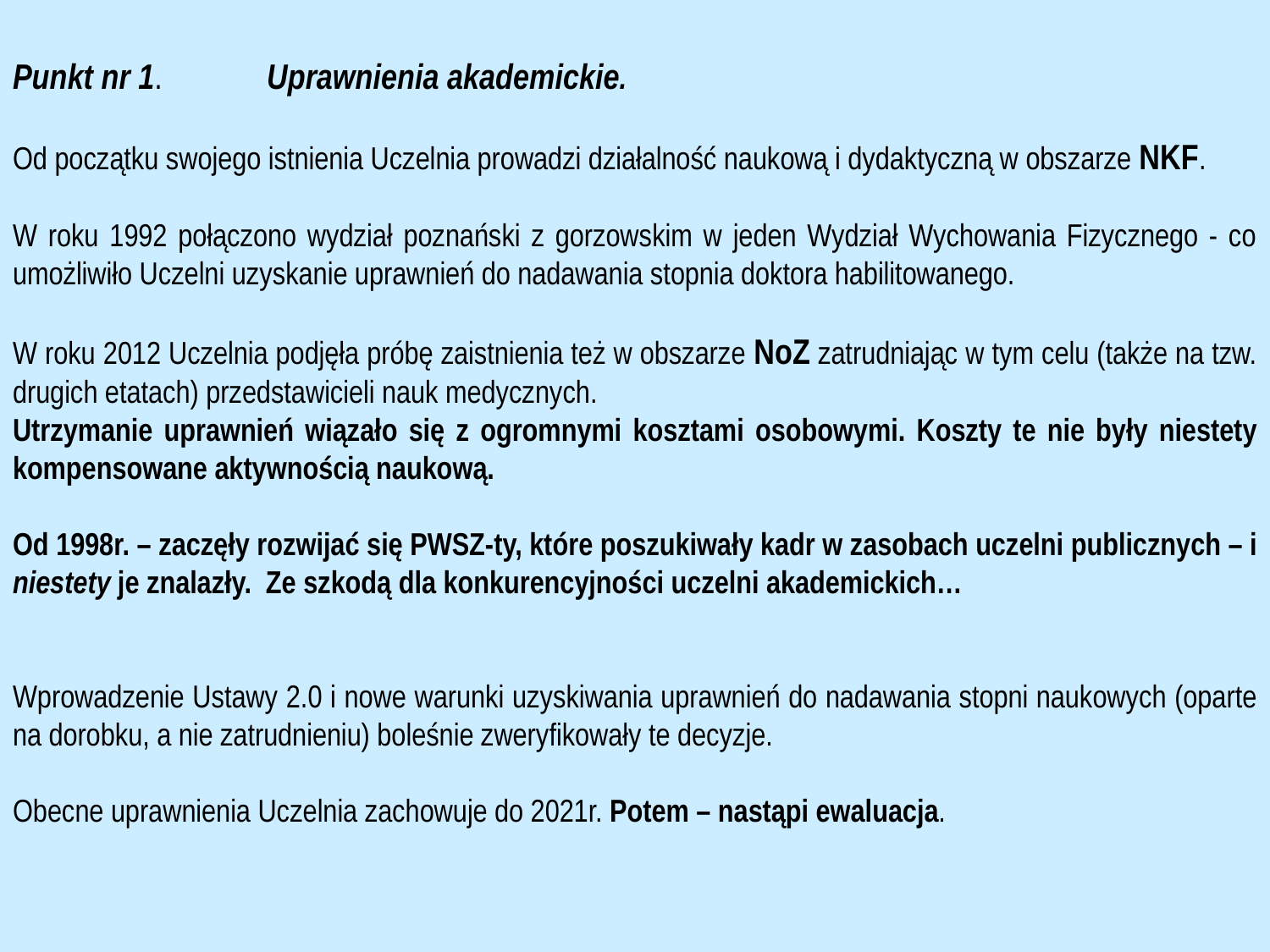

Punkt nr 1. 	Uprawnienia akademickie.

Od początku swojego istnienia Uczelnia prowadzi działalność naukową i dydaktyczną w obszarze NKF.

W roku 1992 połączono wydział poznański z gorzowskim w jeden Wydział Wychowania Fizycznego - co umożliwiło Uczelni uzyskanie uprawnień do nadawania stopnia doktora habilitowanego.

W roku 2012 Uczelnia podjęła próbę zaistnienia też w obszarze NoZ zatrudniając w tym celu (także na tzw. drugich etatach) przedstawicieli nauk medycznych.
Utrzymanie uprawnień wiązało się z ogromnymi kosztami osobowymi. Koszty te nie były niestety kompensowane aktywnością naukową.

Od 1998r. – zaczęły rozwijać się PWSZ-ty, które poszukiwały kadr w zasobach uczelni publicznych – i niestety je znalazły.  Ze szkodą dla konkurencyjności uczelni akademickich…

Wprowadzenie Ustawy 2.0 i nowe warunki uzyskiwania uprawnień do nadawania stopni naukowych (oparte na dorobku, a nie zatrudnieniu) boleśnie zweryfikowały te decyzje.

Obecne uprawnienia Uczelnia zachowuje do 2021r. Potem – nastąpi ewaluacja.